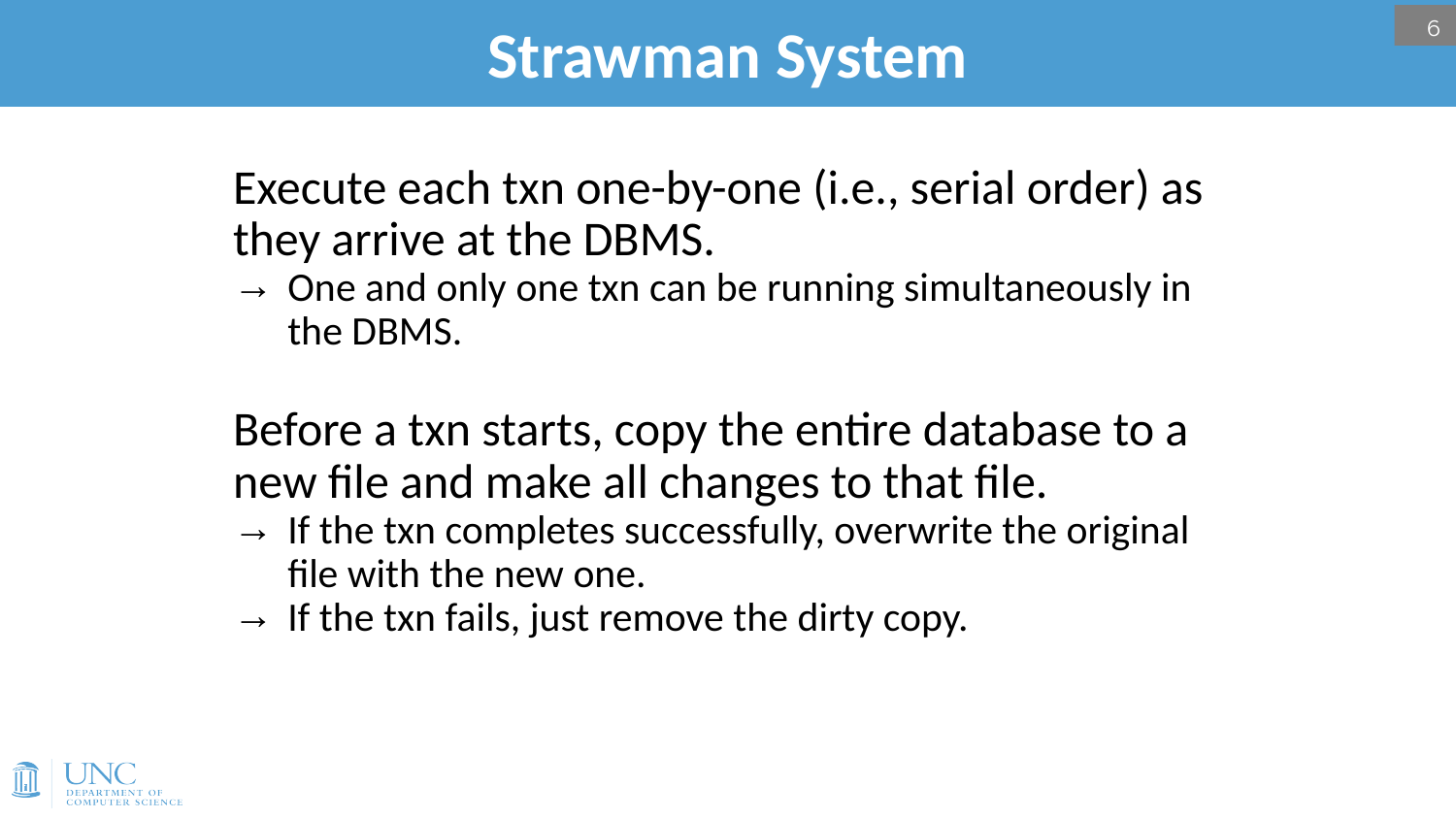

# Strawman System
6
Execute each txn one-by-one (i.e., serial order) as they arrive at the DBMS.
One and only one txn can be running simultaneously in the DBMS.

Before a txn starts, copy the entire database to a new file and make all changes to that file.
If the txn completes successfully, overwrite the original file with the new one.
If the txn fails, just remove the dirty copy.